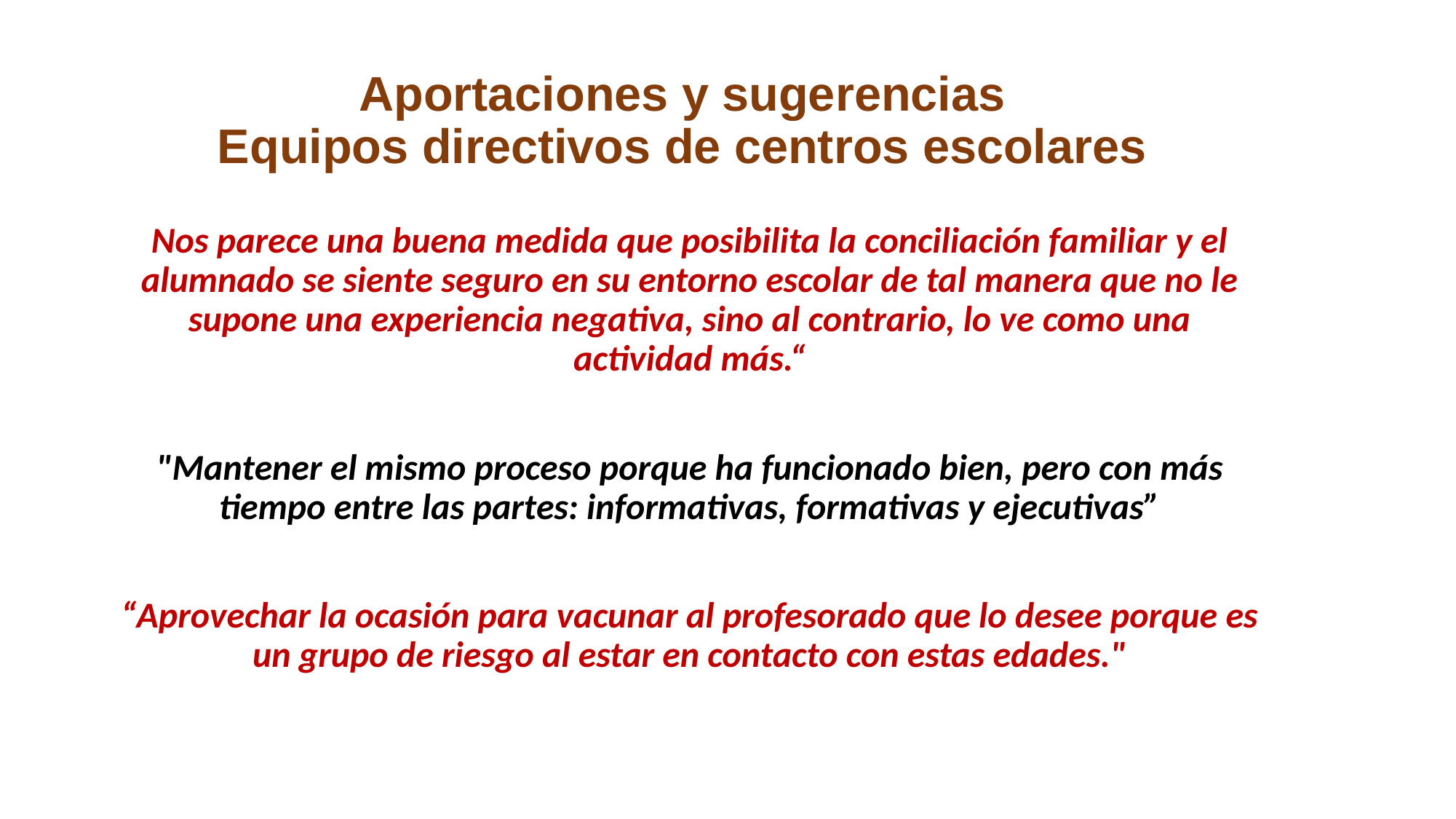

# Aportaciones y sugerencias Equipos directivos de centros escolares
Nos parece una buena medida que posibilita la conciliación familiar y el alumnado se siente seguro en su entorno escolar de tal manera que no le supone una experiencia negativa, sino al contrario, lo ve como una actividad más.“

"Mantener el mismo proceso porque ha funcionado bien, pero con más tiempo entre las partes: informativas, formativas y ejecutivas”

“Aprovechar la ocasión para vacunar al profesorado que lo desee porque es un grupo de riesgo al estar en contacto con estas edades."